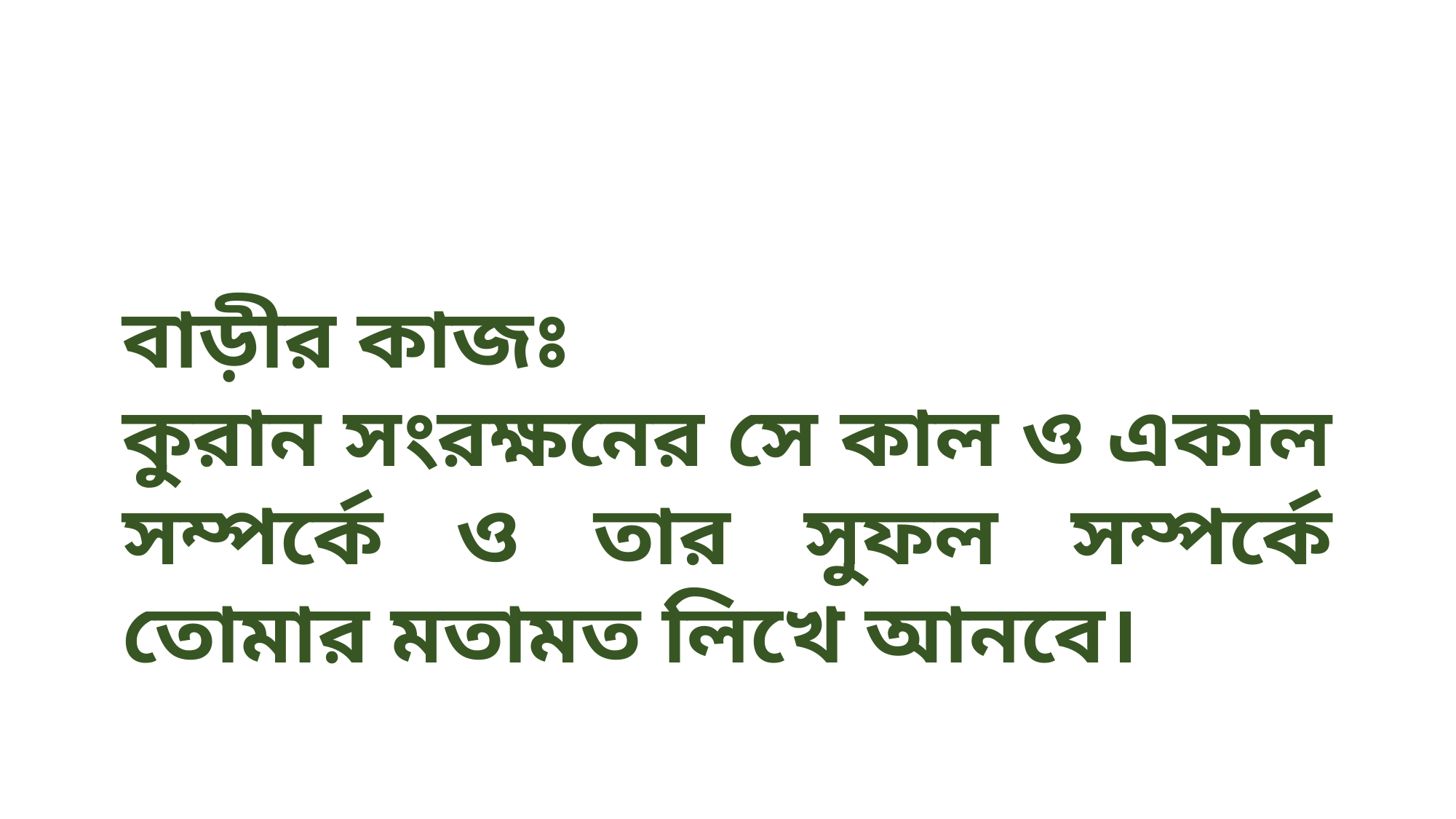

বাড়ীর কাজঃ
কুরান সংরক্ষনের সে কাল ও একাল সম্পর্কে ও তার সুফল সম্পর্কে তোমার মতামত লিখে আনবে।